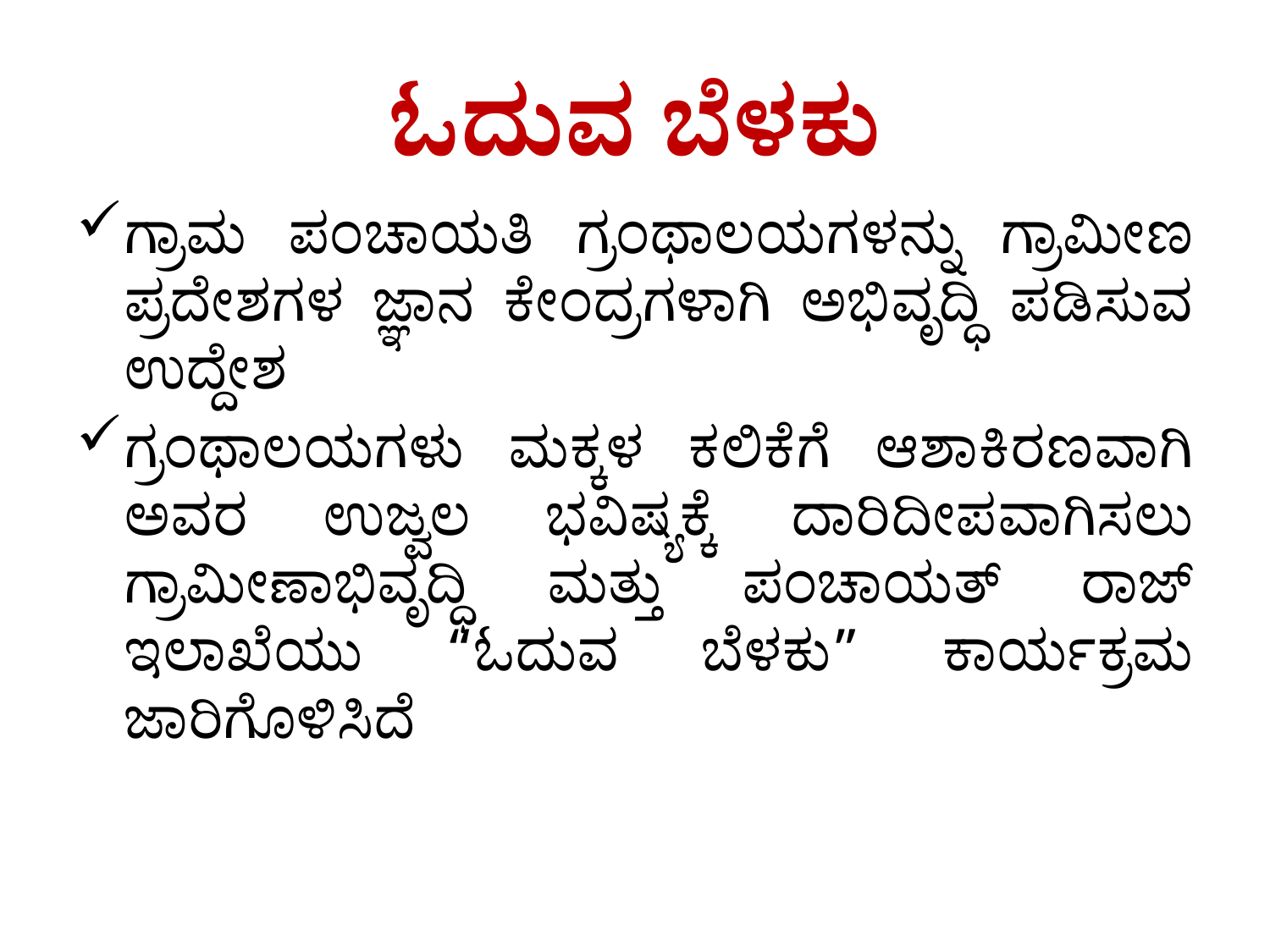

# ಓದುವ ಬೆಳಕು
ಗ್ರಾಮ ಪಂಚಾಯತಿ ಗ್ರಂಥಾಲಯಗಳನ್ನು ಗ್ರಾಮೀಣ ಪ್ರದೇಶಗಳ ಜ್ಞಾನ ಕೇಂದ್ರಗಳಾಗಿ ಅಭಿವೃದ್ಧಿ ಪಡಿಸುವ ಉದ್ದೇಶ
ಗ್ರಂಥಾಲಯಗಳು ಮಕ್ಕಳ ಕಲಿಕೆಗೆ ಆಶಾಕಿರಣವಾಗಿ ಅವರ ಉಜ್ವಲ ಭವಿಷ್ಯಕ್ಕೆ ದಾರಿದೀಪವಾಗಿಸಲು ಗ್ರಾಮೀಣಾಭಿವೃದ್ಧಿ ಮತ್ತು ಪಂಚಾಯತ್ ರಾಜ್ ಇಲಾಖೆಯು “ಓದುವ ಬೆಳಕು” ಕಾರ್ಯಕ್ರಮ ಜಾರಿಗೊಳಿಸಿದೆ